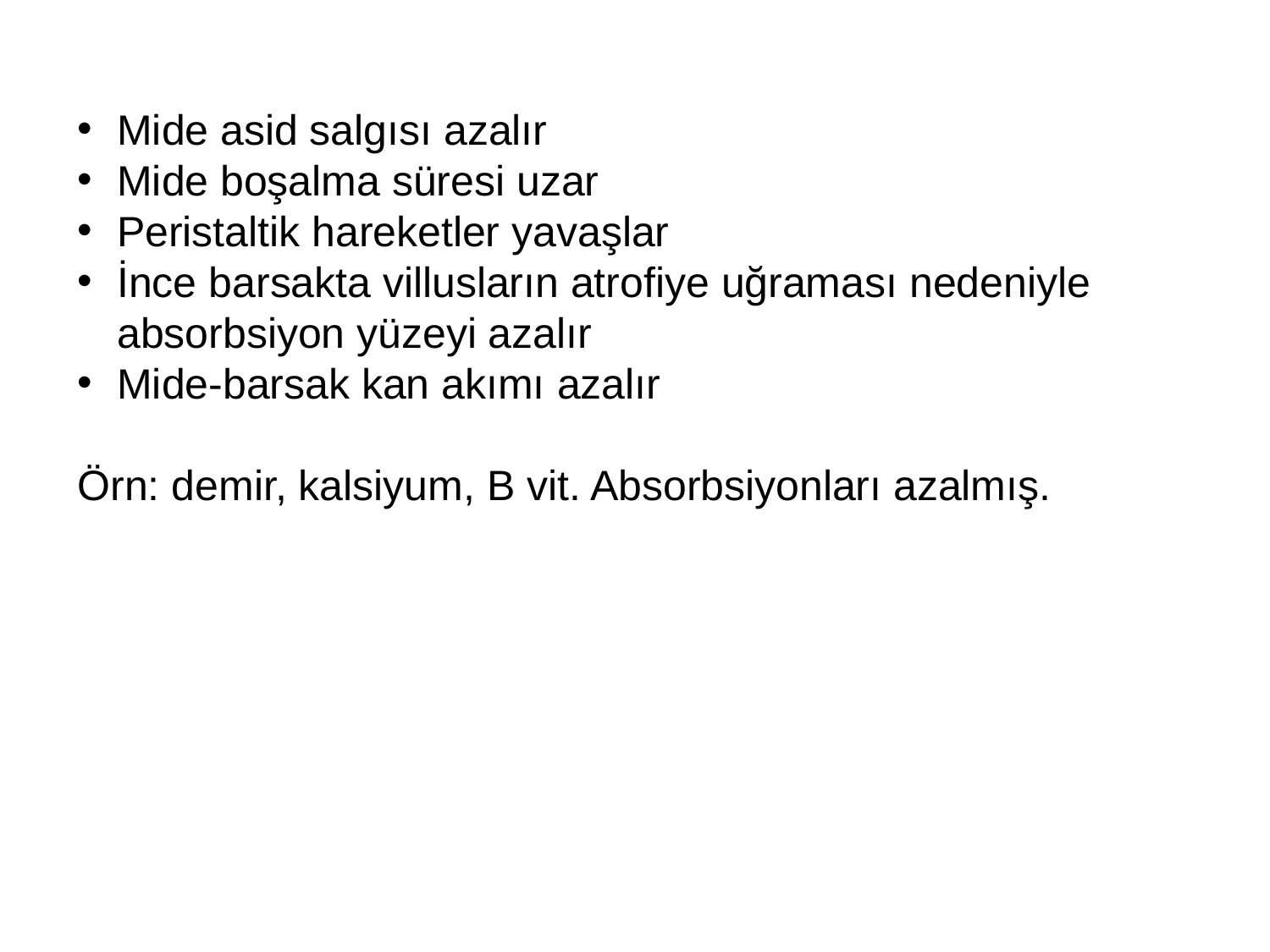

Mide asid salgısı azalır
Mide boşalma süresi uzar
Peristaltik hareketler yavaşlar
İnce barsakta villusların atrofiye uğraması nedeniyle absorbsiyon yüzeyi azalır
Mide-barsak kan akımı azalır

Örn: demir, kalsiyum, B vit. Absorbsiyonları azalmış.